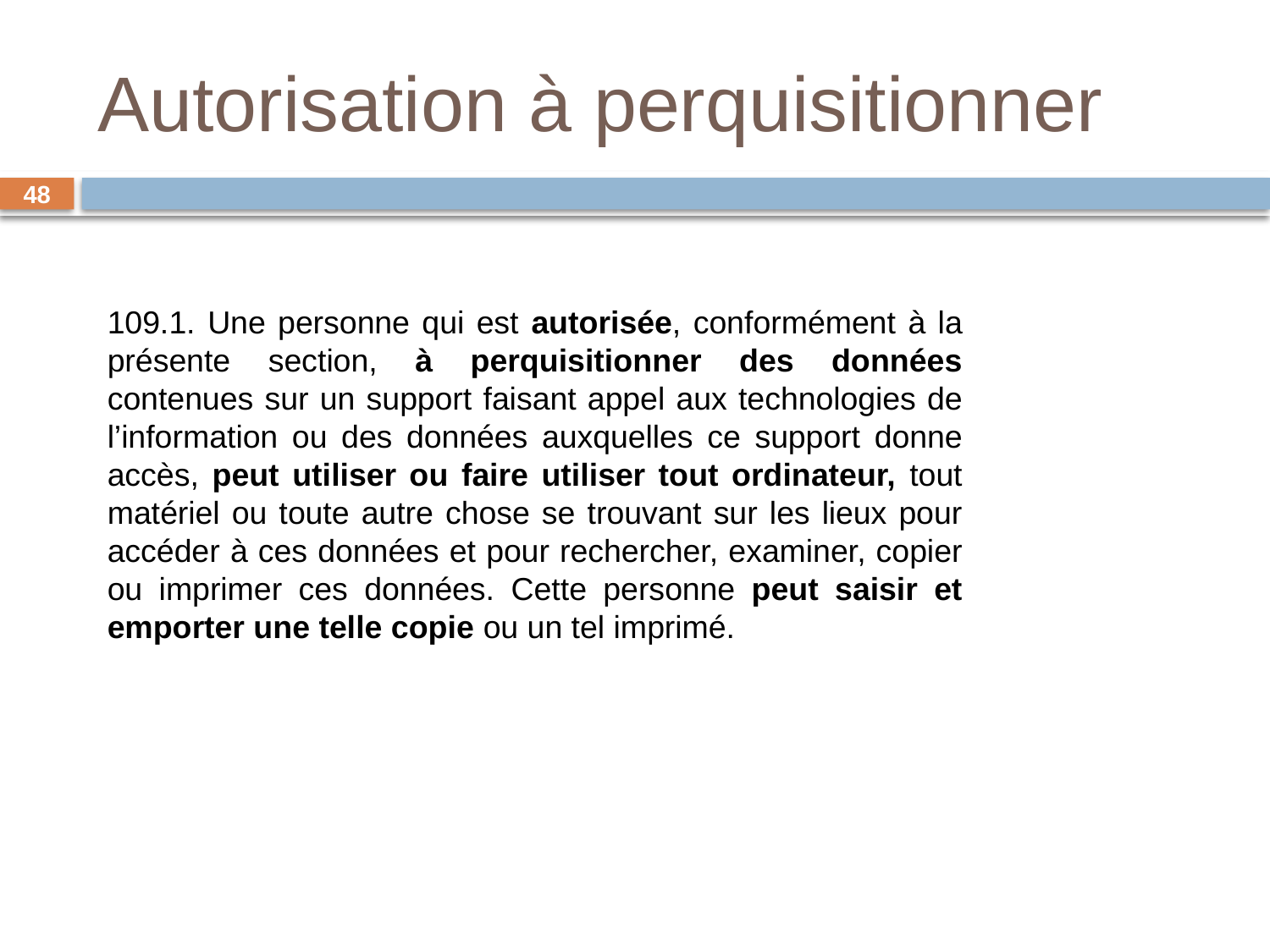

# Autorisation à perquisitionner
48
109.1. Une personne qui est autorisée, conformément à la présente section, à perquisitionner des données contenues sur un support faisant appel aux technologies de l’information ou des données auxquelles ce support donne accès, peut utiliser ou faire utiliser tout ordinateur, tout matériel ou toute autre chose se trouvant sur les lieux pour accéder à ces données et pour rechercher, examiner, copier ou imprimer ces données. Cette personne peut saisir et emporter une telle copie ou un tel imprimé.